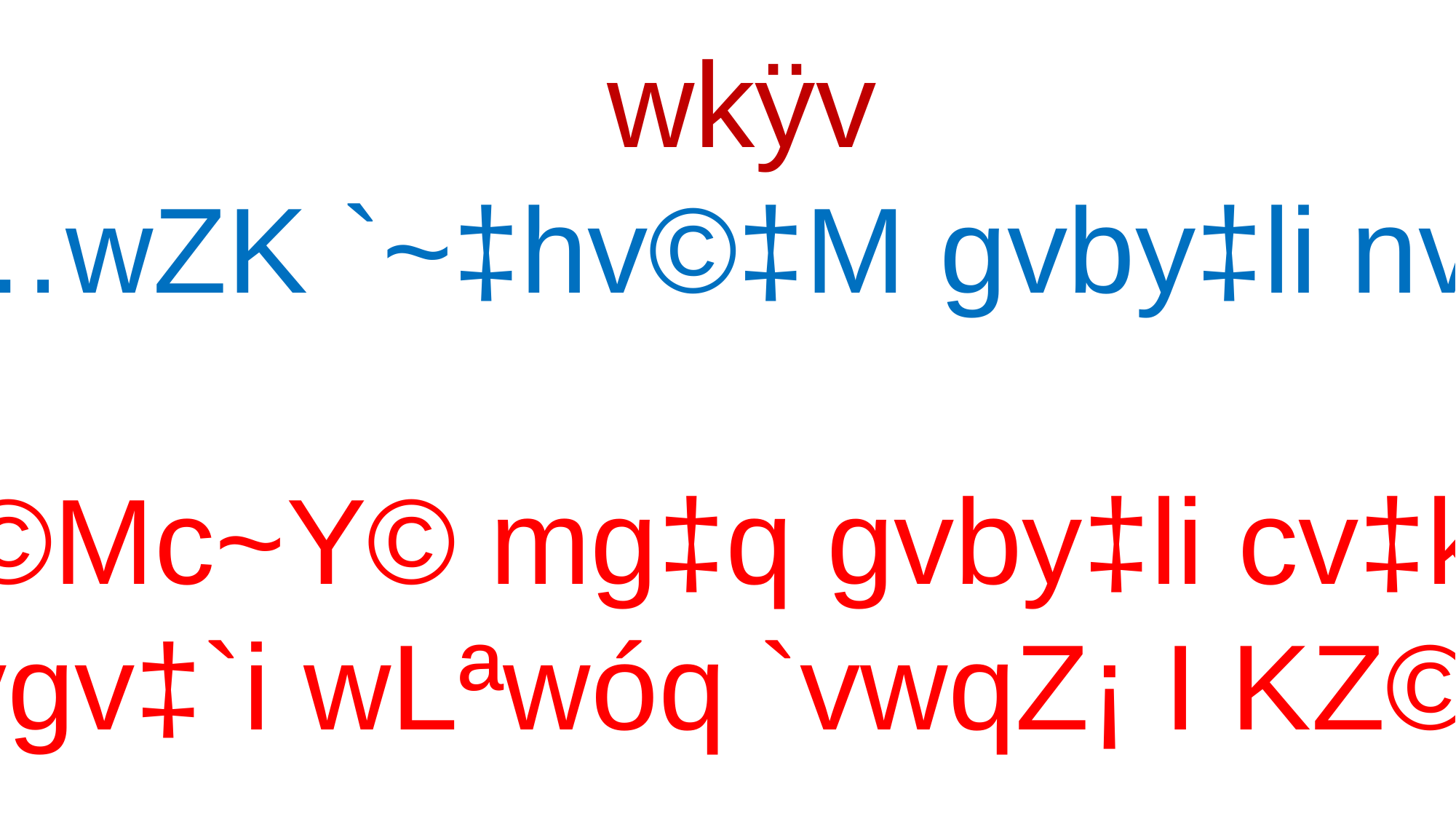

wkÿv
cÖvK…wZK `~‡hv©‡M gvby‡li nvZ †bB|

`~‡hv©Mc~Y© mg‡q gvby‡li cv‡k _vKv
Avgv‡`i wLªwóq `vwqZ¡ I KZ©e¨|